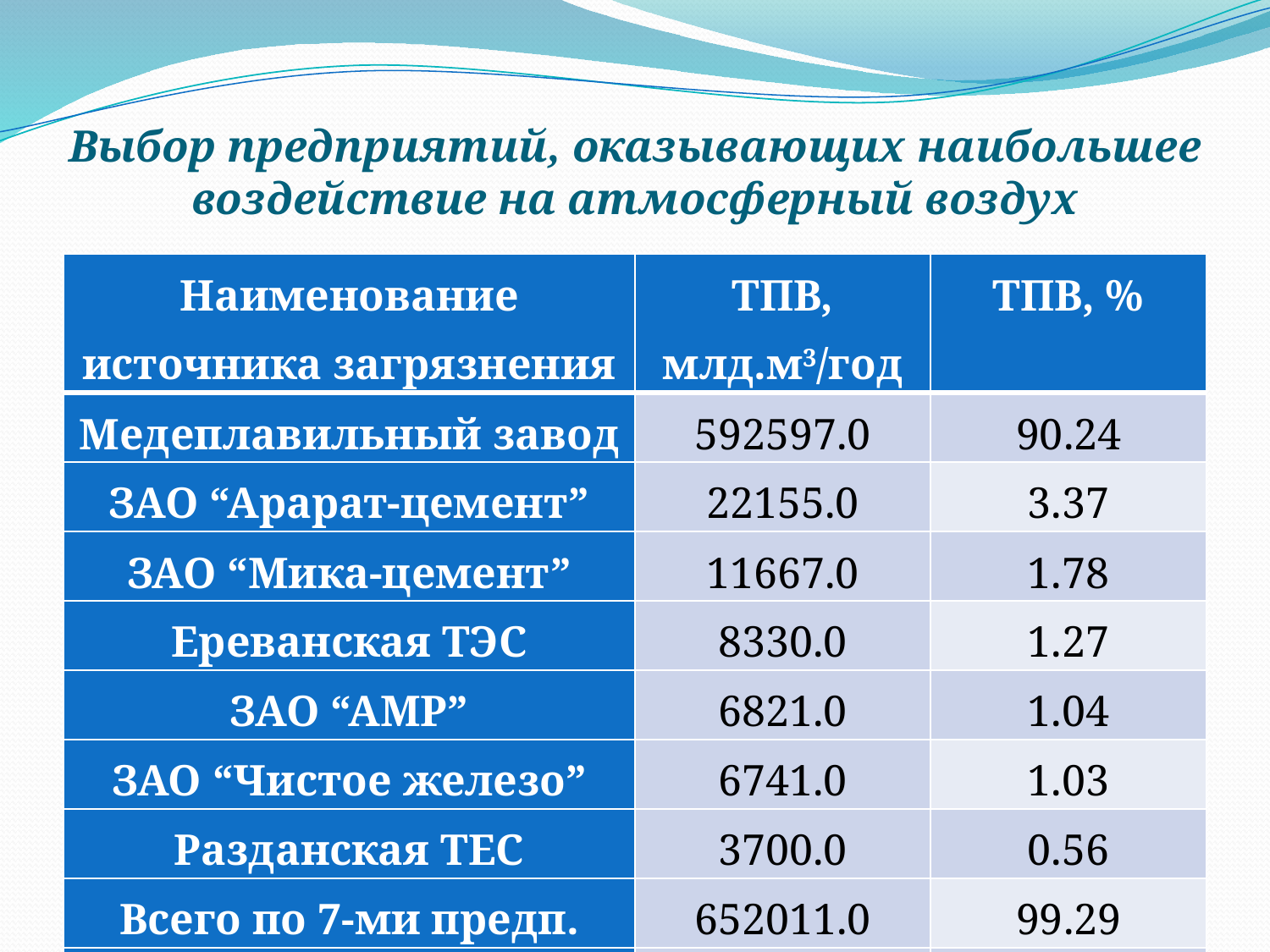

# Выбор предприятий, оказывающих наибольшее воздействие на атмосферный воздух
| Наименование источника загрязнения | ТПВ, млд.м3/год | ТПВ, % |
| --- | --- | --- |
| Mедеплавильный завод | 592597.0 | 90.24 |
| ЗАО “Арарат-цемент” | 22155.0 | 3.37 |
| ЗАО “Мика-цемент” | 11667.0 | 1.78 |
| Ереванская ТЭС | 8330.0 | 1.27 |
| ЗАО “АMP” | 6821.0 | 1.04 |
| ЗАО “Чистое железо” | 6741.0 | 1.03 |
| Разданская ТЕС | 3700.0 | 0.56 |
| Всего по 7-ми предп. | 652011.0 | 99.29 |
| Всего по республике | 656679.1 | 100.0 |